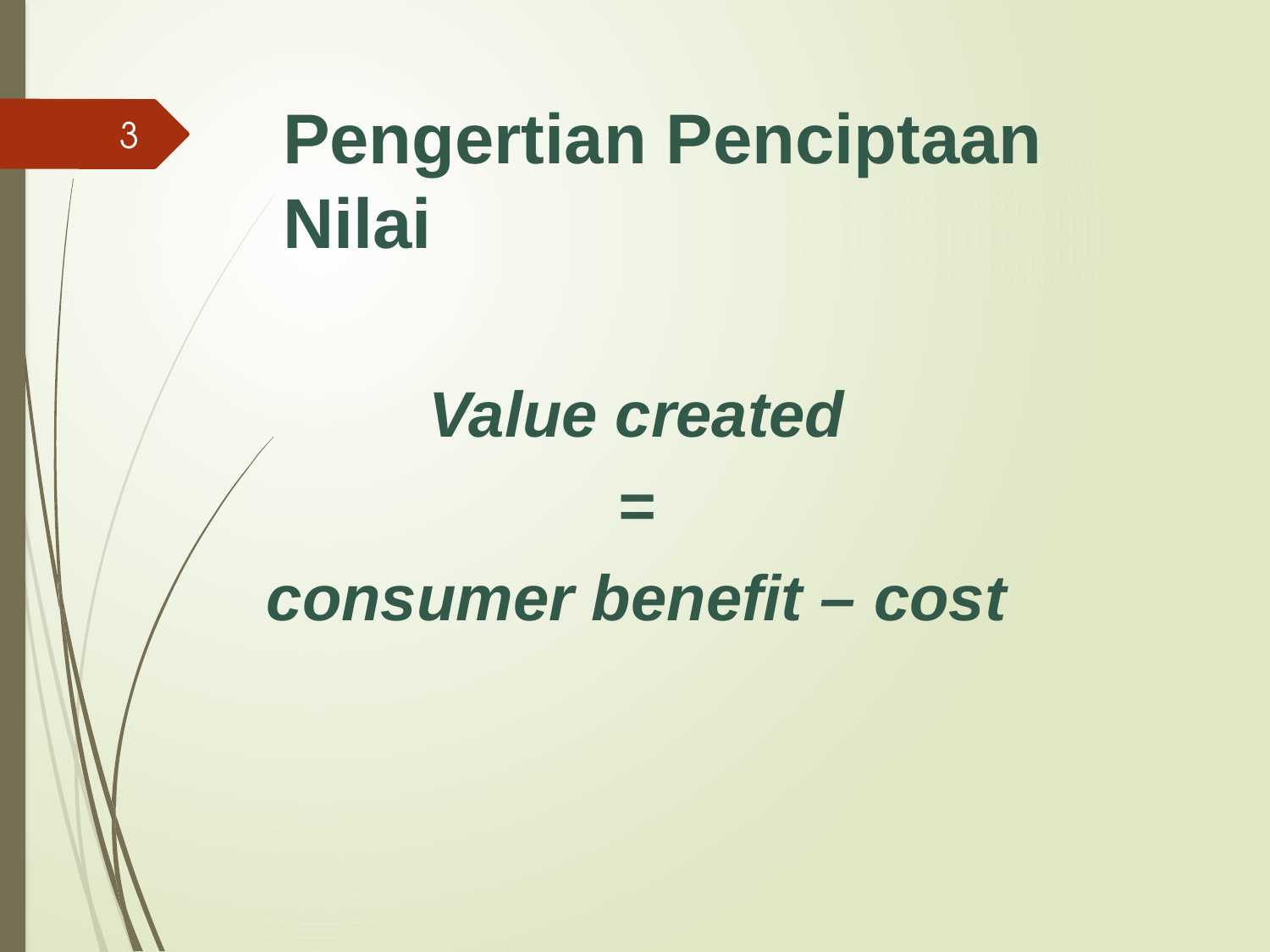

# Pengertian Penciptaan Nilai
3
Value created
=
consumer benefit – cost